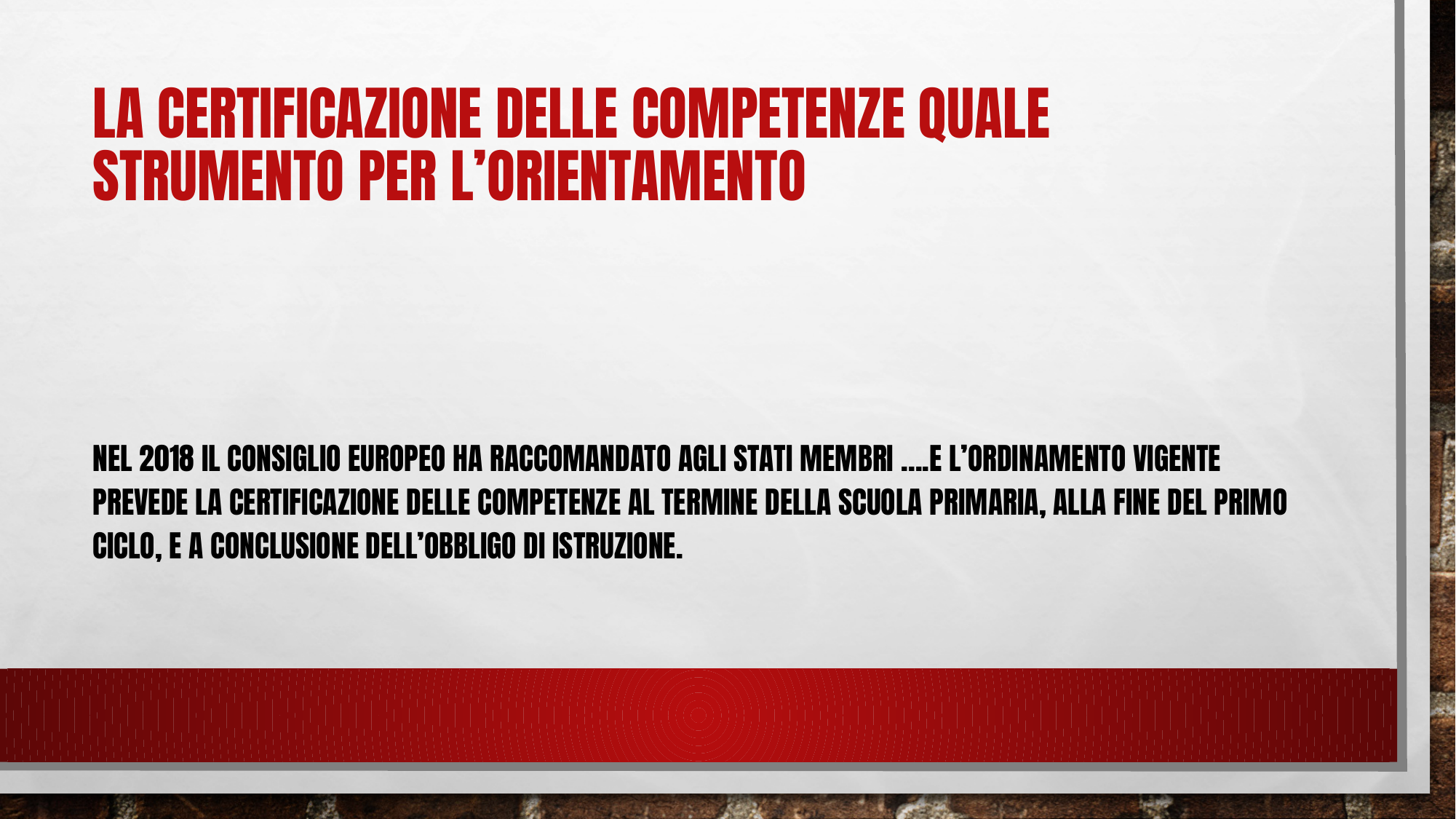

# La certificazione delle competenze quale strumento per l’orientamento

Nel 2018 il Consiglio europeo ha raccomandato agli Stati membri ….e l’ordinamento vigente prevede la certificazione delle competenze al termine della scuola primaria, alla fine del primo ciclo, e a conclusione dell’obbligo di istruzione.